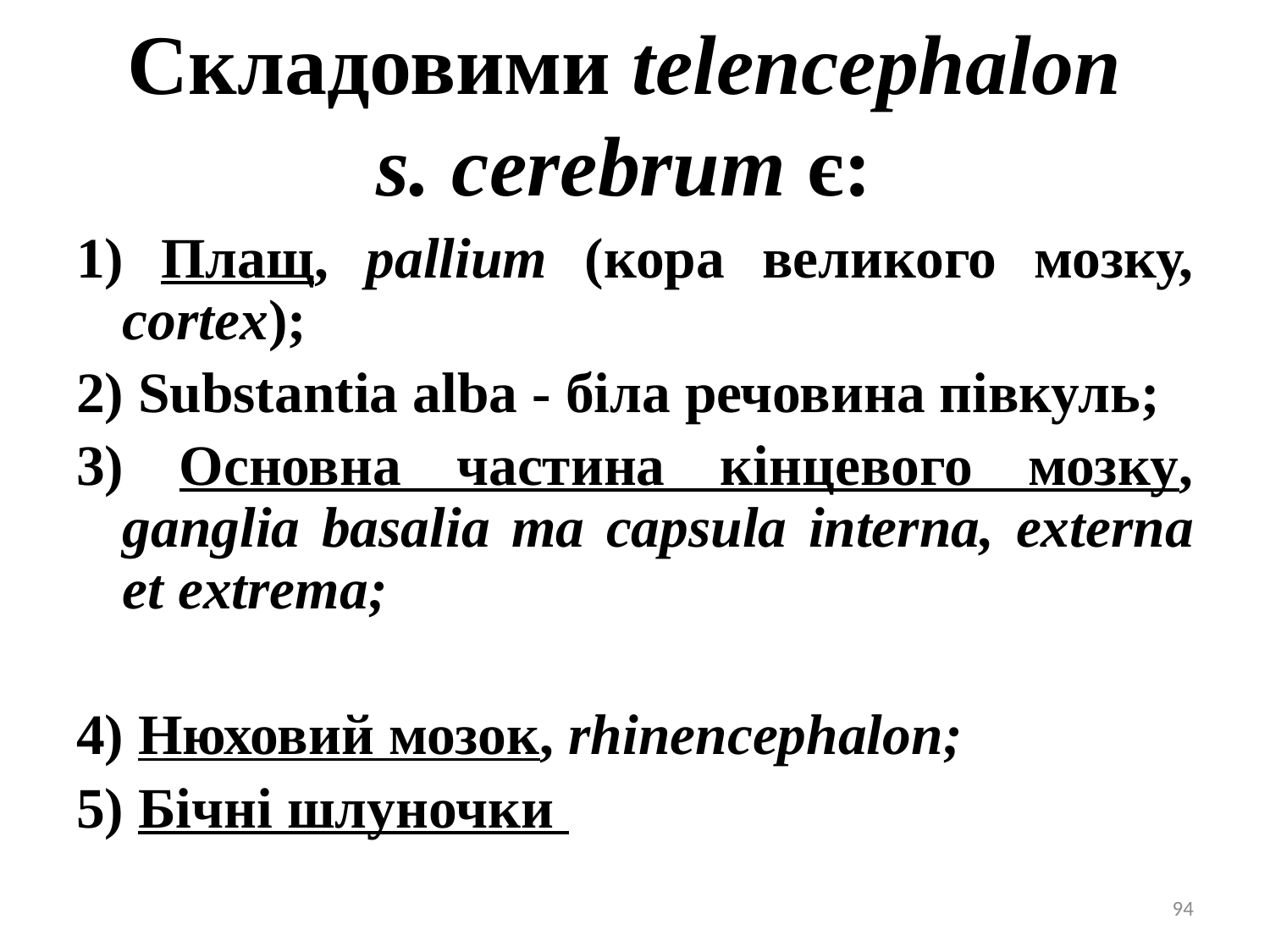

# Складовими telencephalon s. сerebrum є:
1) Плащ, pallium (кора великого мозку, сortex);
2) Substantia alba - біла речовина півкуль;
3) Основна частина кінцевого мозку, ganglia basalia та capsula interna, externa et extrema;

4) Нюховий мозок, rhinencephalon;
5) Бічні шлуночки
94